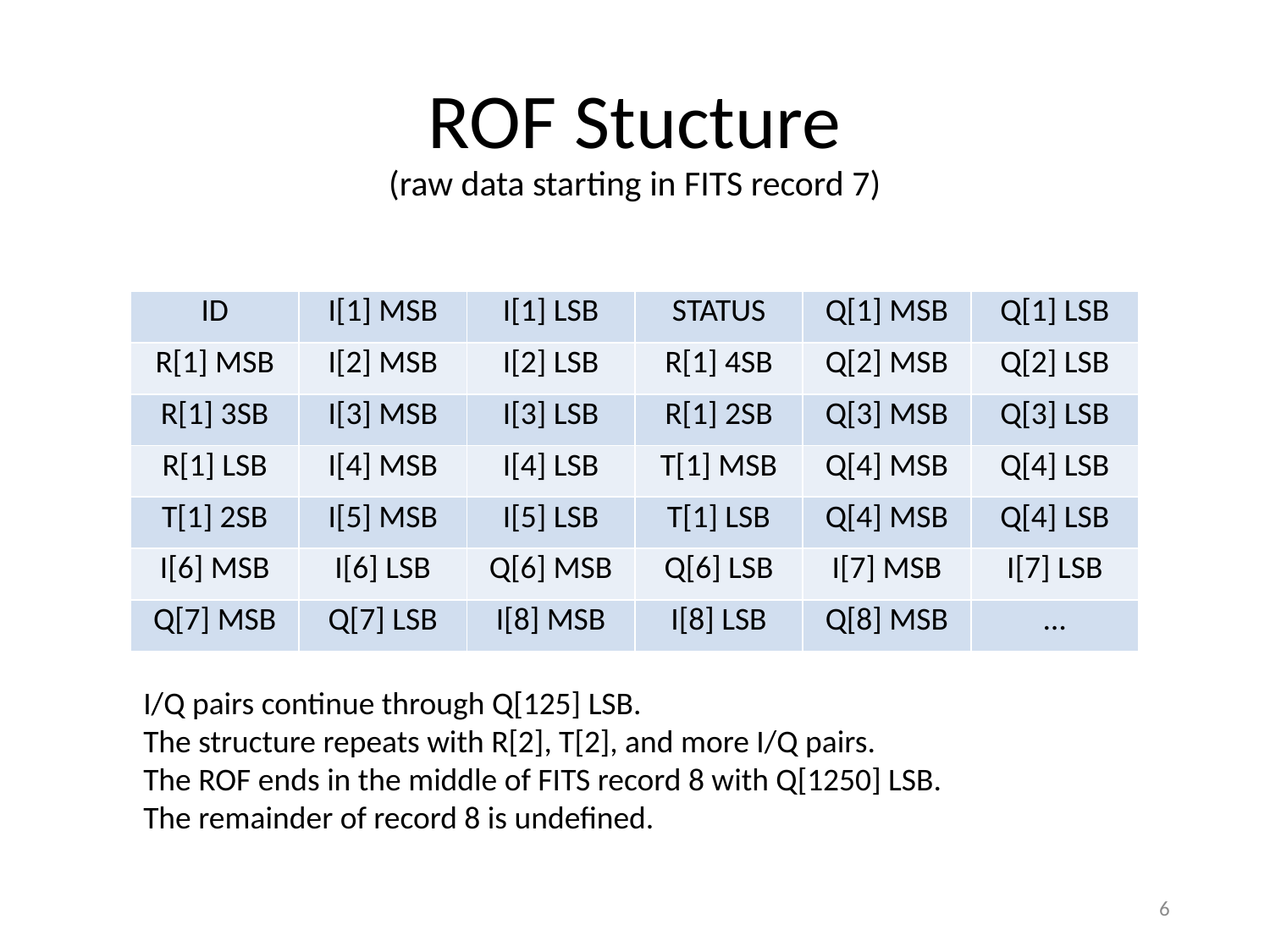

# ROF Stucture (raw data starting in FITS record 7)
| ID | I[1] MSB | I[1] LSB | STATUS | Q[1] MSB | Q[1] LSB |
| --- | --- | --- | --- | --- | --- |
| R[1] MSB | I[2] MSB | I[2] LSB | R[1] 4SB | Q[2] MSB | Q[2] LSB |
| R[1] 3SB | I[3] MSB | I[3] LSB | R[1] 2SB | Q[3] MSB | Q[3] LSB |
| R[1] LSB | I[4] MSB | I[4] LSB | T[1] MSB | Q[4] MSB | Q[4] LSB |
| T[1] 2SB | I[5] MSB | I[5] LSB | T[1] LSB | Q[4] MSB | Q[4] LSB |
| I[6] MSB | I[6] LSB | Q[6] MSB | Q[6] LSB | I[7] MSB | I[7] LSB |
| Q[7] MSB | Q[7] LSB | I[8] MSB | I[8] LSB | Q[8] MSB | … |
I/Q pairs continue through Q[125] LSB.
The structure repeats with R[2], T[2], and more I/Q pairs.
The ROF ends in the middle of FITS record 8 with Q[1250] LSB.
The remainder of record 8 is undefined.
6